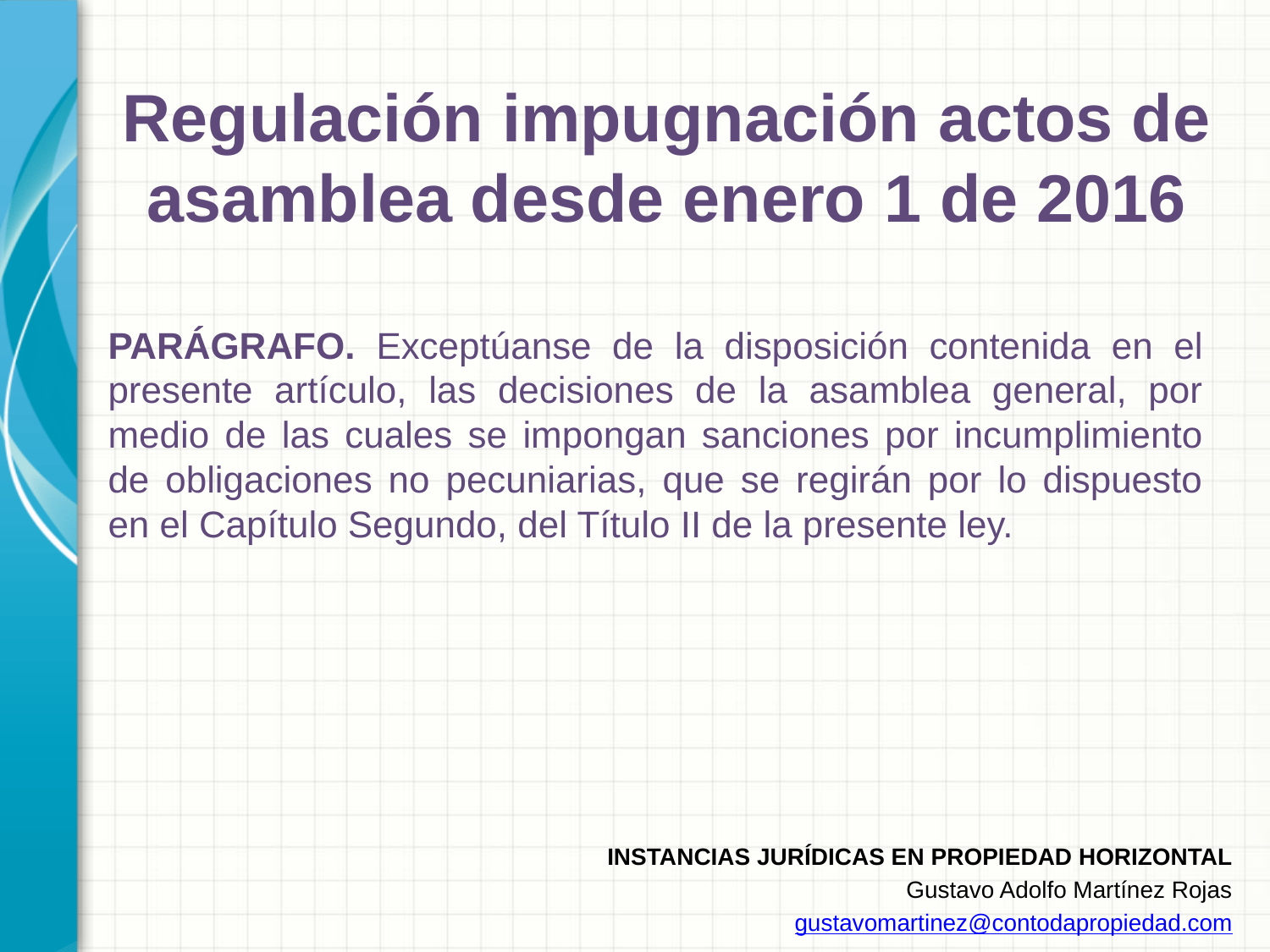

# Regulación impugnación actos de asamblea desde enero 1 de 2016

PARÁGRAFO. Exceptúanse de la disposición contenida en el presente artículo, las decisiones de la asamblea general, por medio de las cuales se impongan sanciones por incumplimiento de obligaciones no pecuniarias, que se regirán por lo dispuesto en el Capítulo Segundo, del Título II de la presente ley.

INSTANCIAS JURÍDICAS EN PROPIEDAD HORIZONTAL
Gustavo Adolfo Martínez Rojas
gustavomartinez@contodapropiedad.com